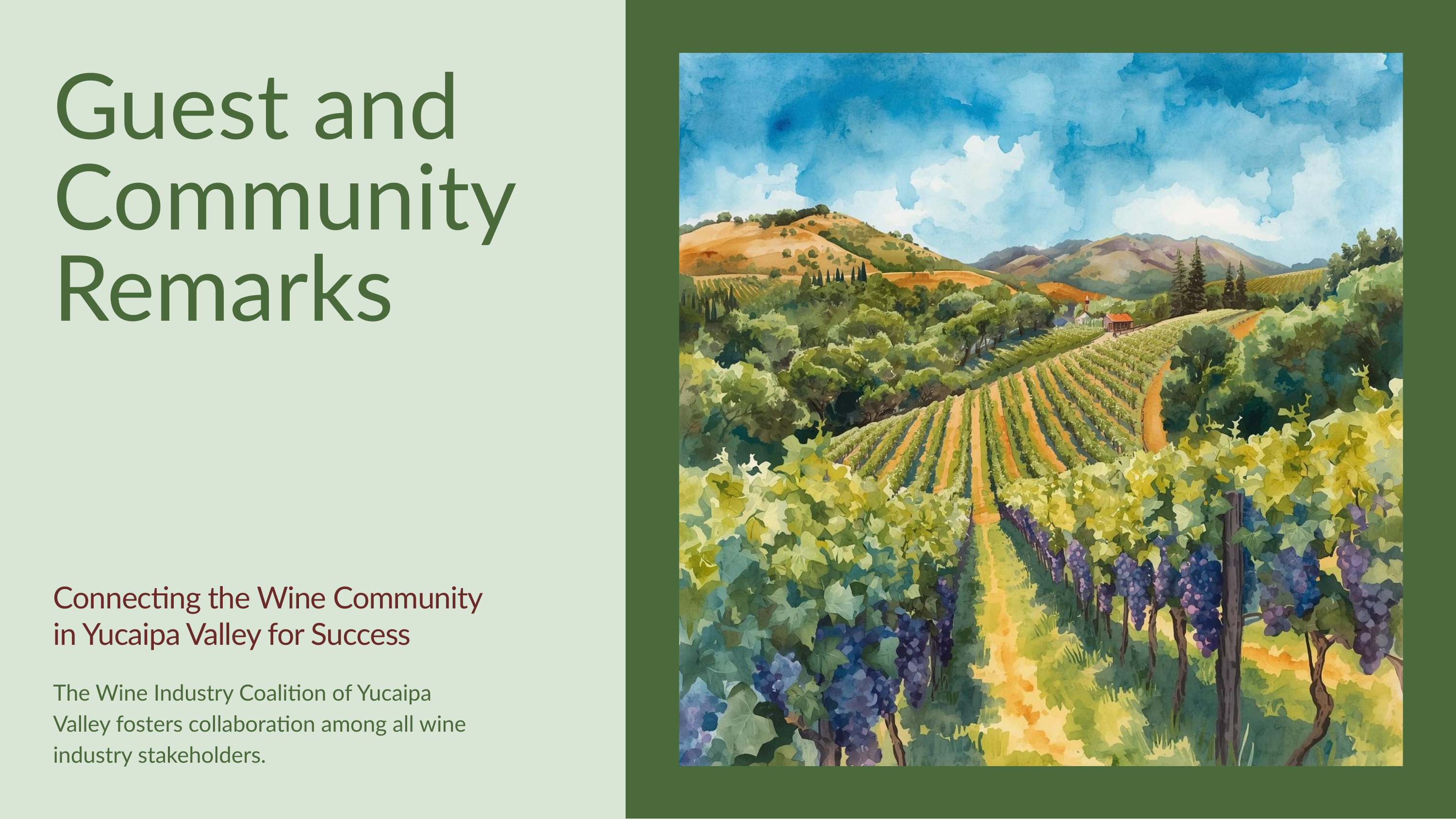

Guest and Community Remarks
Connecting the Wine Community in Yucaipa Valley for Success
The Wine Industry Coalition of Yucaipa Valley fosters collaboration among all wine industry stakeholders.